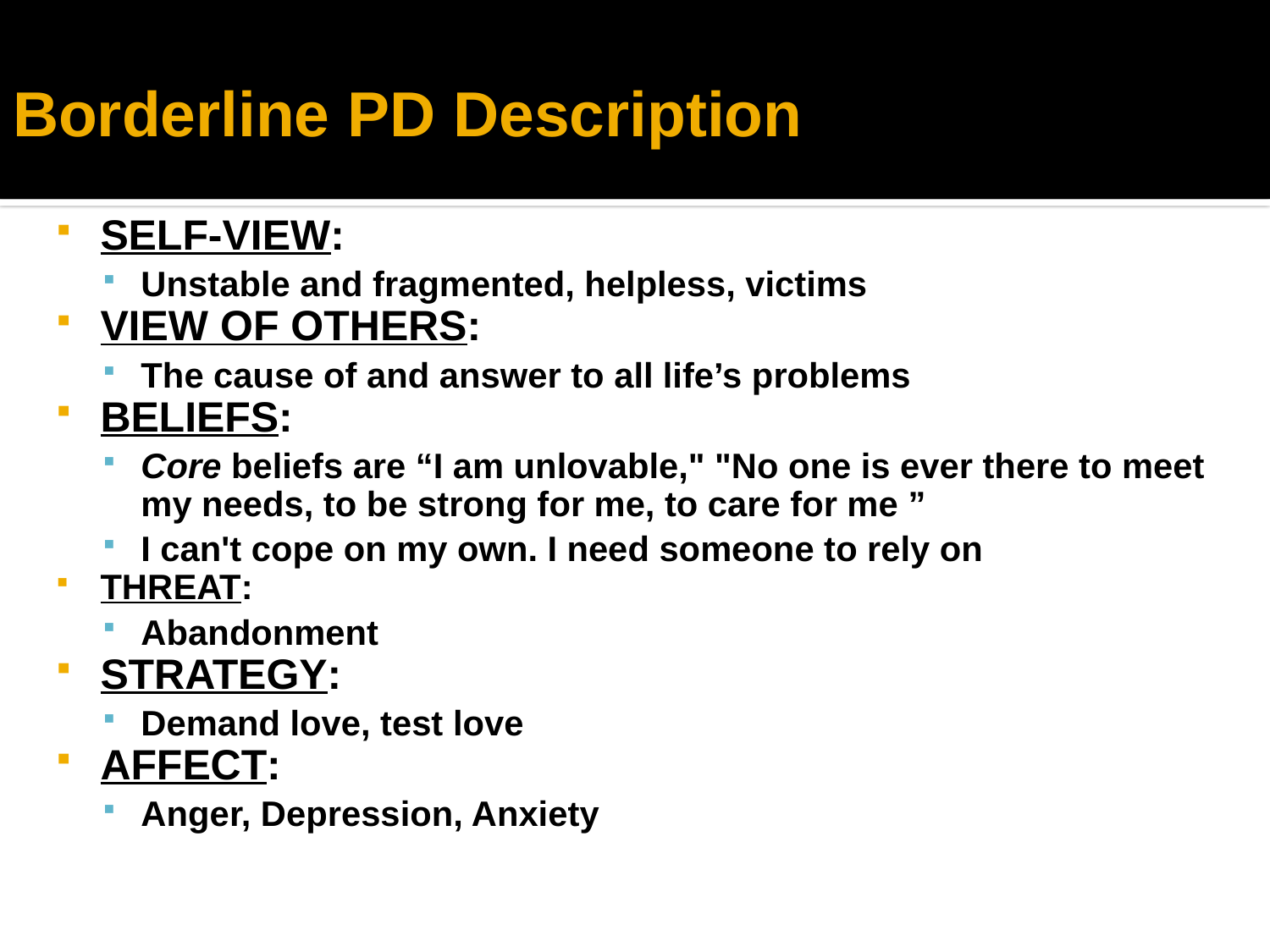

# Borderline PD Description
SELF-VIEW:
Unstable and fragmented, helpless, victims
VIEW OF OTHERS:
The cause of and answer to all life’s problems
BELIEFS:
Core beliefs are “I am unlovable," "No one is ever there to meet my needs, to be strong for me, to care for me ”
I can't cope on my own. I need someone to rely on
THREAT:
Abandonment
STRATEGY:
Demand love, test love
AFFECT:
Anger, Depression, Anxiety